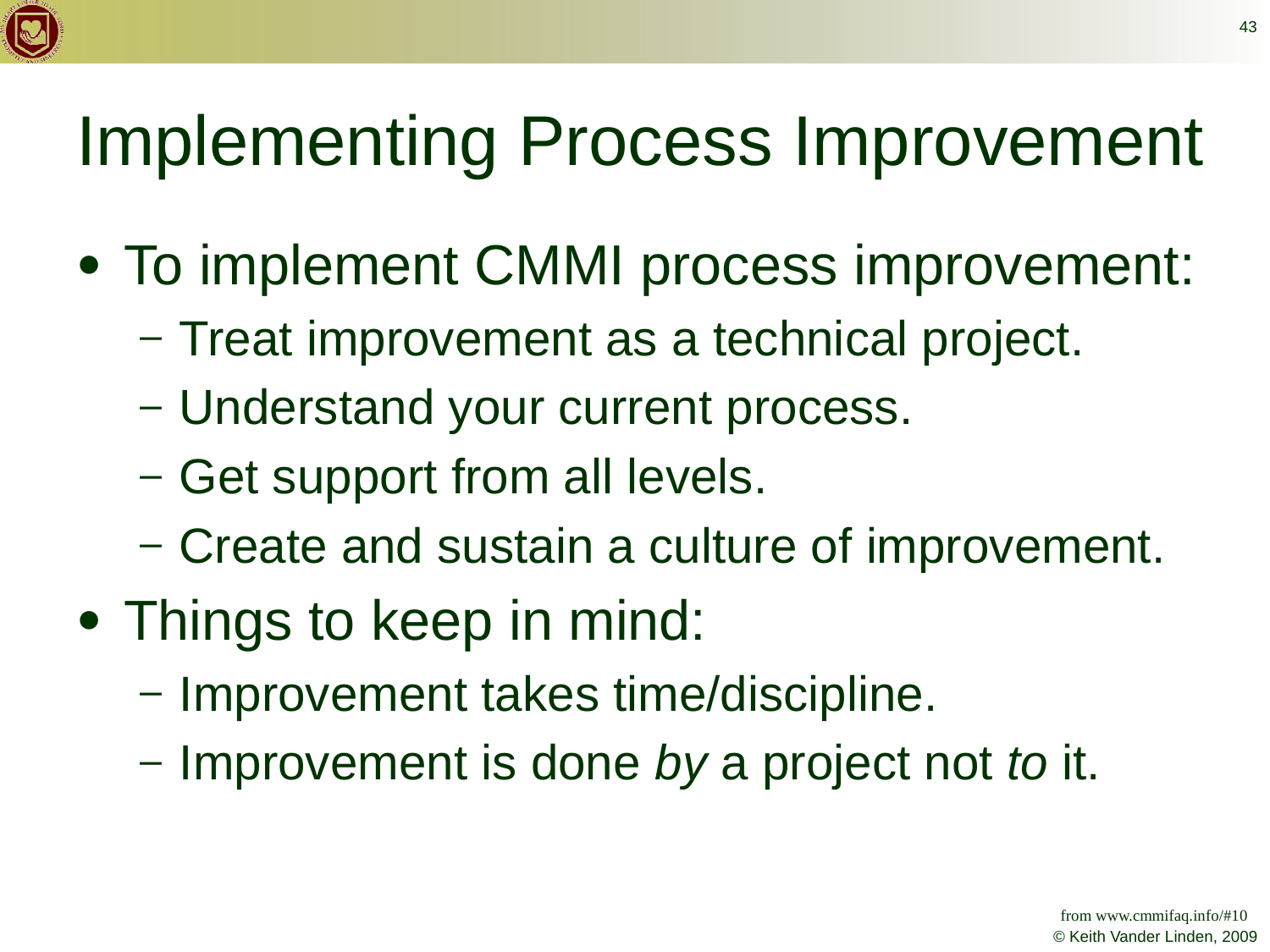

43
# Implementing Process Improvement
To implement CMMI process improvement:
Treat improvement as a technical project.
Understand your current process.
Get support from all levels.
Create and sustain a culture of improvement.
Things to keep in mind:
Improvement takes time/discipline.
Improvement is done by a project not to it.
from www.cmmifaq.info/#10